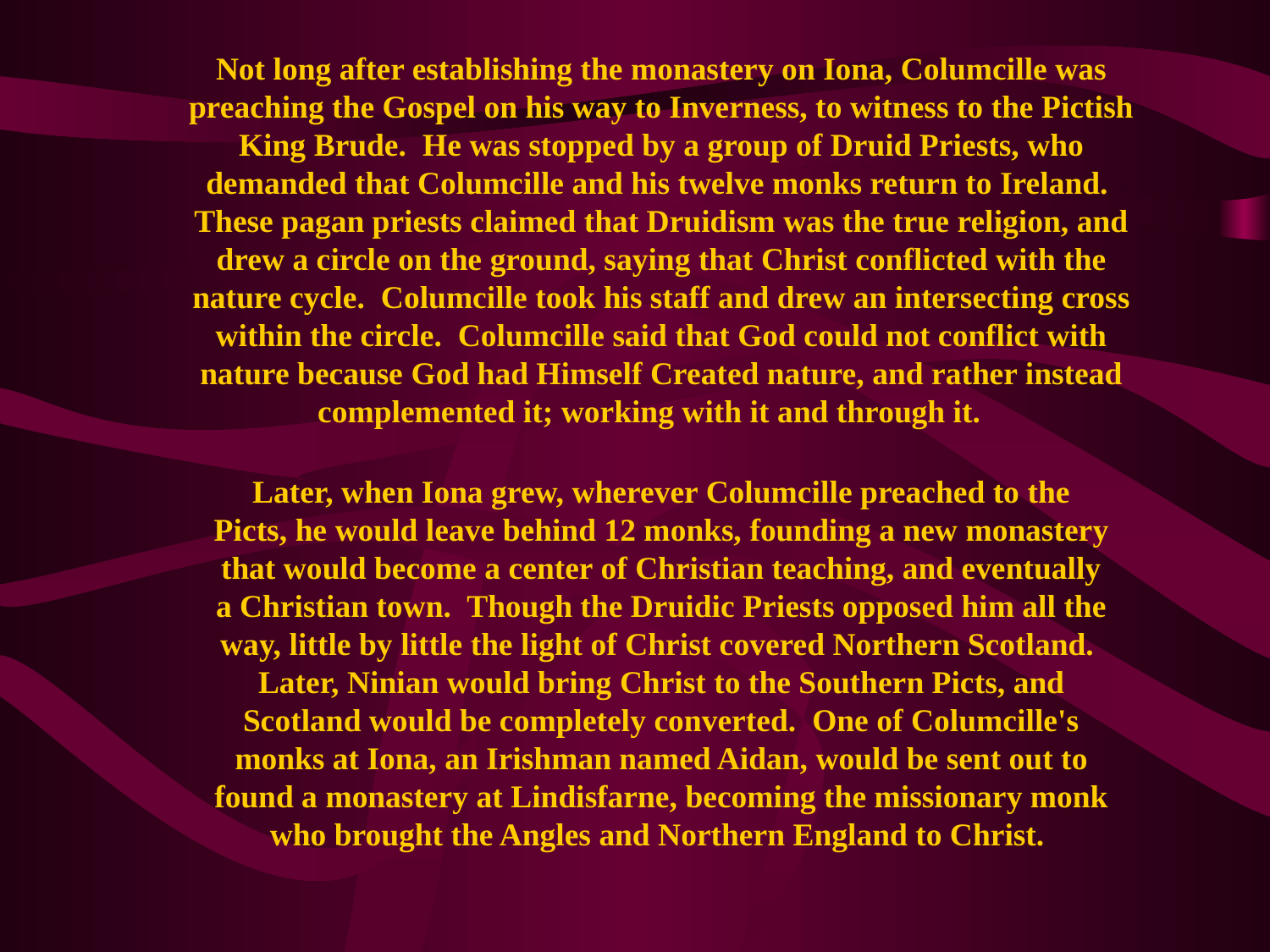

Not long after establishing the monastery on Iona, Columcille was preaching the Gospel on his way to Inverness, to witness to the Pictish King Brude.  He was stopped by a group of Druid Priests, who demanded that Columcille and his twelve monks return to Ireland.  These pagan priests claimed that Druidism was the true religion, and drew a circle on the ground, saying that Christ conflicted with the nature cycle.  Columcille took his staff and drew an intersecting cross within the circle.  Columcille said that God could not conflict with nature because God had Himself Created nature, and rather instead complemented it; working with it and through it.
Later, when Iona grew, wherever Columcille preached to the Picts, he would leave behind 12 monks, founding a new monastery that would become a center of Christian teaching, and eventually a Christian town.  Though the Druidic Priests opposed him all the way, little by little the light of Christ covered Northern Scotland.  Later, Ninian would bring Christ to the Southern Picts, and Scotland would be completely converted.  One of Columcille's monks at Iona, an Irishman named Aidan, would be sent out to found a monastery at Lindisfarne, becoming the missionary monk who brought the Angles and Northern England to Christ.